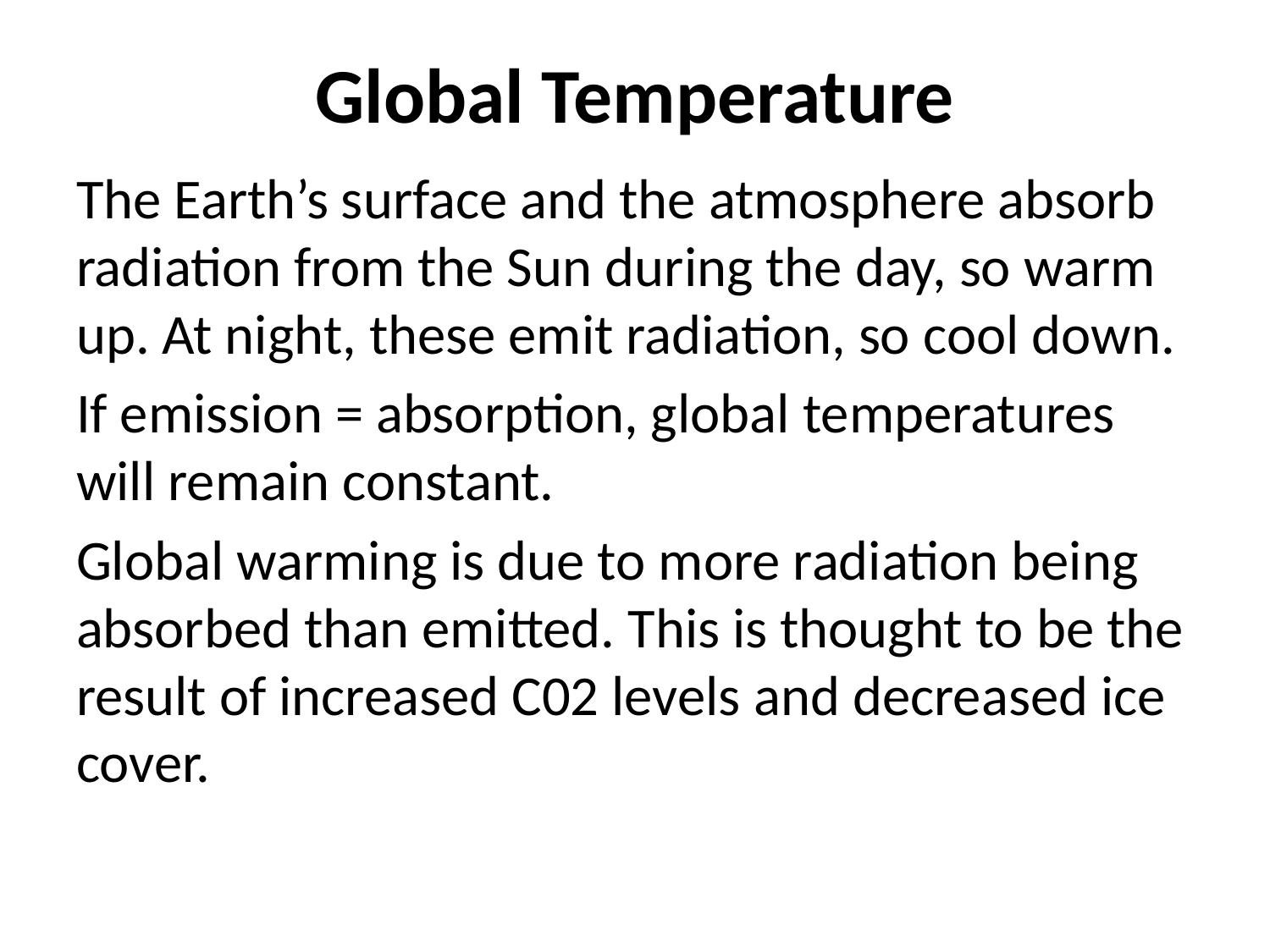

# Global Temperature
The Earth’s surface and the atmosphere absorb radiation from the Sun during the day, so warm up. At night, these emit radiation, so cool down.
If emission = absorption, global temperatures will remain constant.
Global warming is due to more radiation being absorbed than emitted. This is thought to be the result of increased C02 levels and decreased ice cover.